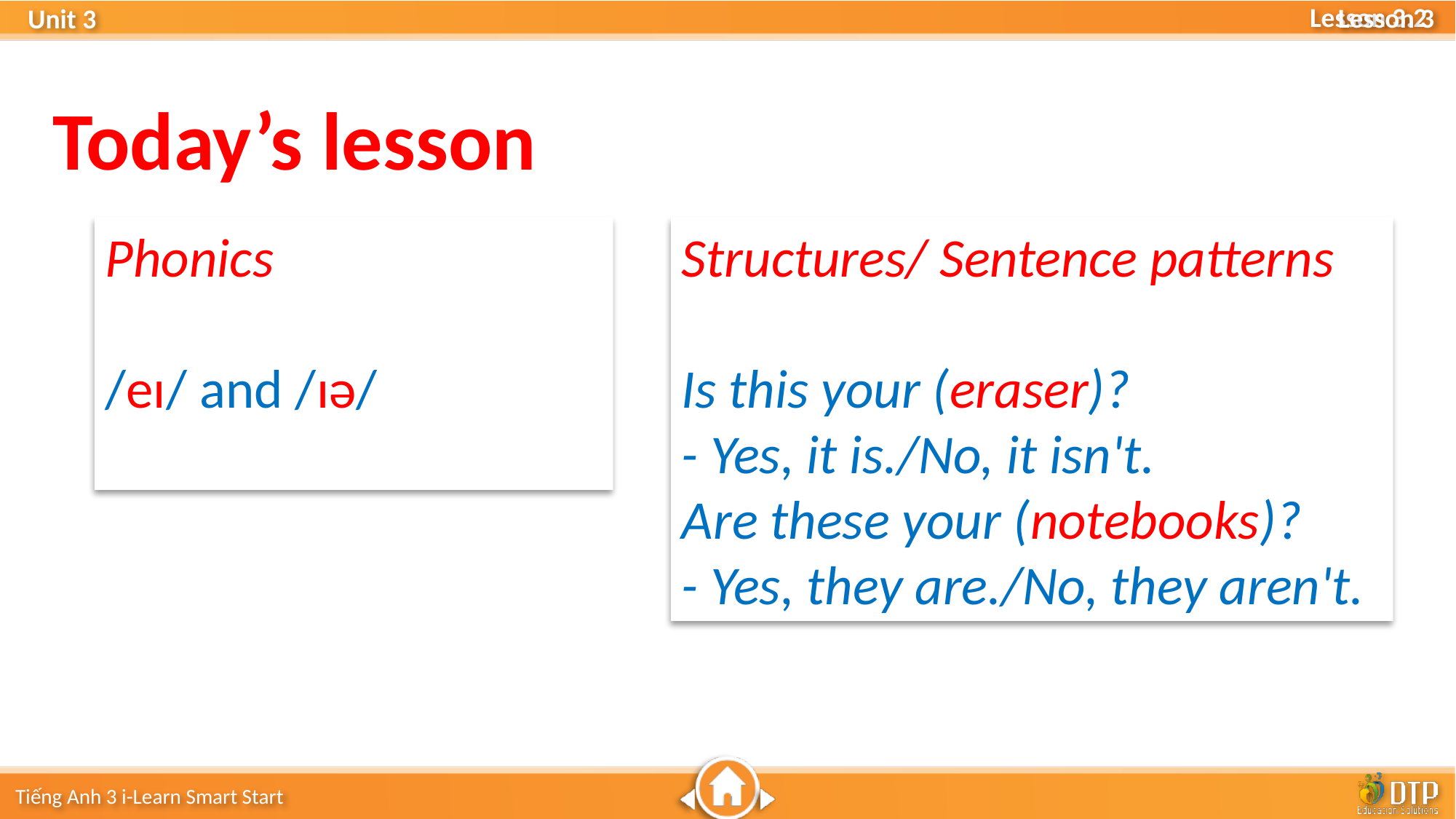

Lesson 3
Today’s lesson
Phonics

/eɪ/ and /ɪə/

Structures/ Sentence patterns

Is this your (eraser)?
- Yes, it is./No, it isn't.
Are these your (notebooks)?
- Yes, they are./No, they aren't.